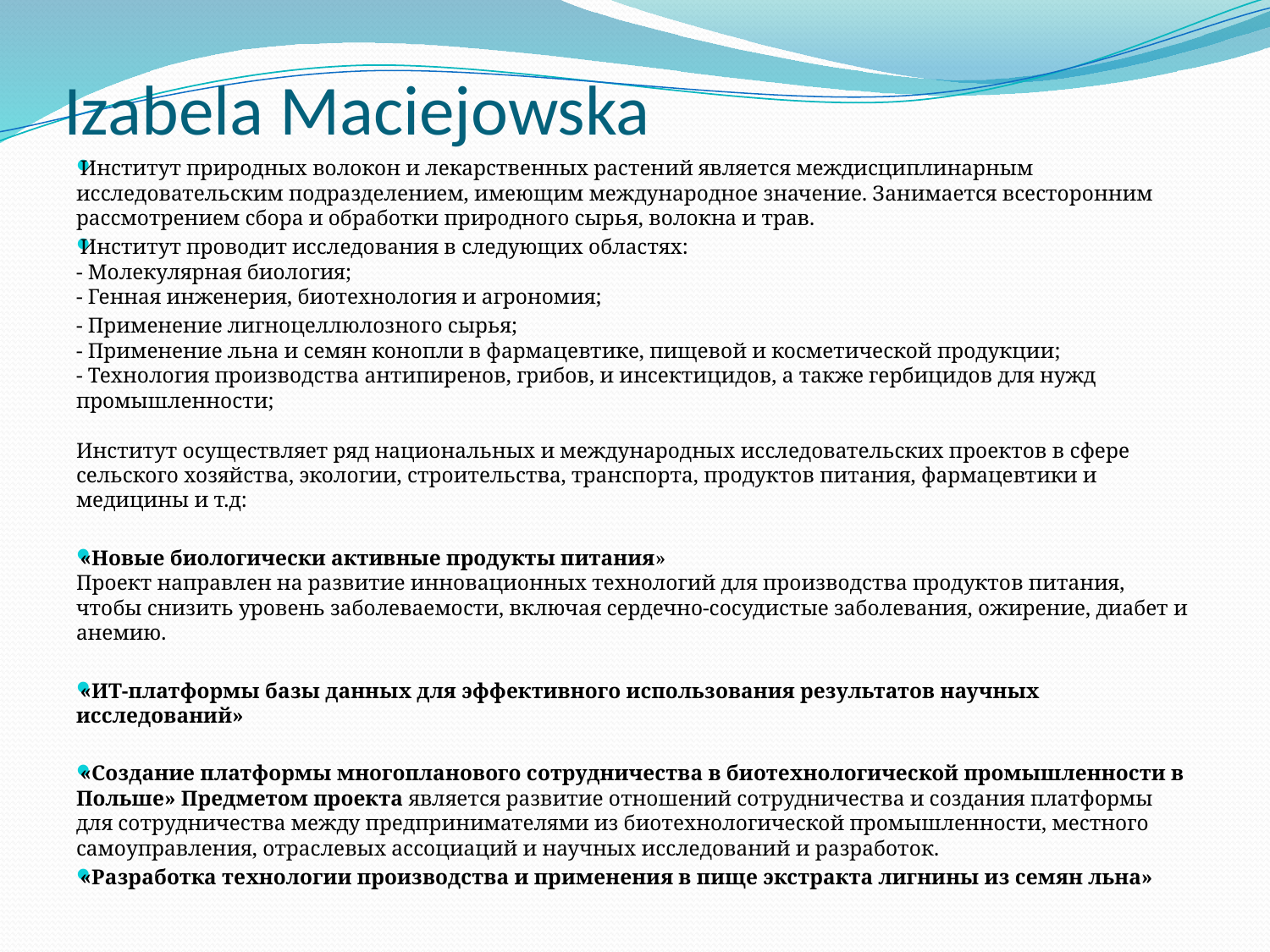

# Izabela Maciejowska
Институт природных волокон и лекарственных растений является междисциплинарным исследовательским подразделением, имеющим международное значение. Занимается всесторонним рассмотрением сбора и обработки природного сырья, волокна и трав.
Институт проводит исследования в следующих областях:
- Молекулярная биология;
- Генная инженерия, биотехнология и агрономия;
- Применение лигноцеллюлозного сырья;
- Применение льна и семян конопли в фармацевтике, пищевой и косметической продукции;
- Технология производства антипиренов, грибов, и инсектицидов, а также гербицидов для нужд промышленности;
Институт осуществляет ряд национальных и международных исследовательских проектов в сфере сельского хозяйства, экологии, строительства, транспорта, продуктов питания, фармацевтики и медицины и т.д:

«Новые биологически активные продукты питания»
Проект направлен на развитие инновационных технологий для производства продуктов питания, чтобы снизить уровень заболеваемости, включая сердечно-сосудистые заболевания, ожирение, диабет и анемию.

«ИТ-платформы базы данных для эффективного использования результатов научных исследований»

«Создание платформы многопланового сотрудничества в биотехнологической промышленности в Польше» Предметом проекта является развитие отношений сотрудничества и создания платформы для сотрудничества между предпринимателями из биотехнологической промышленности, местного самоуправления, отраслевых ассоциаций и научных исследований и разработок.
«Разработка технологии производства и применения в пище экстракта лигнины из семян льна»